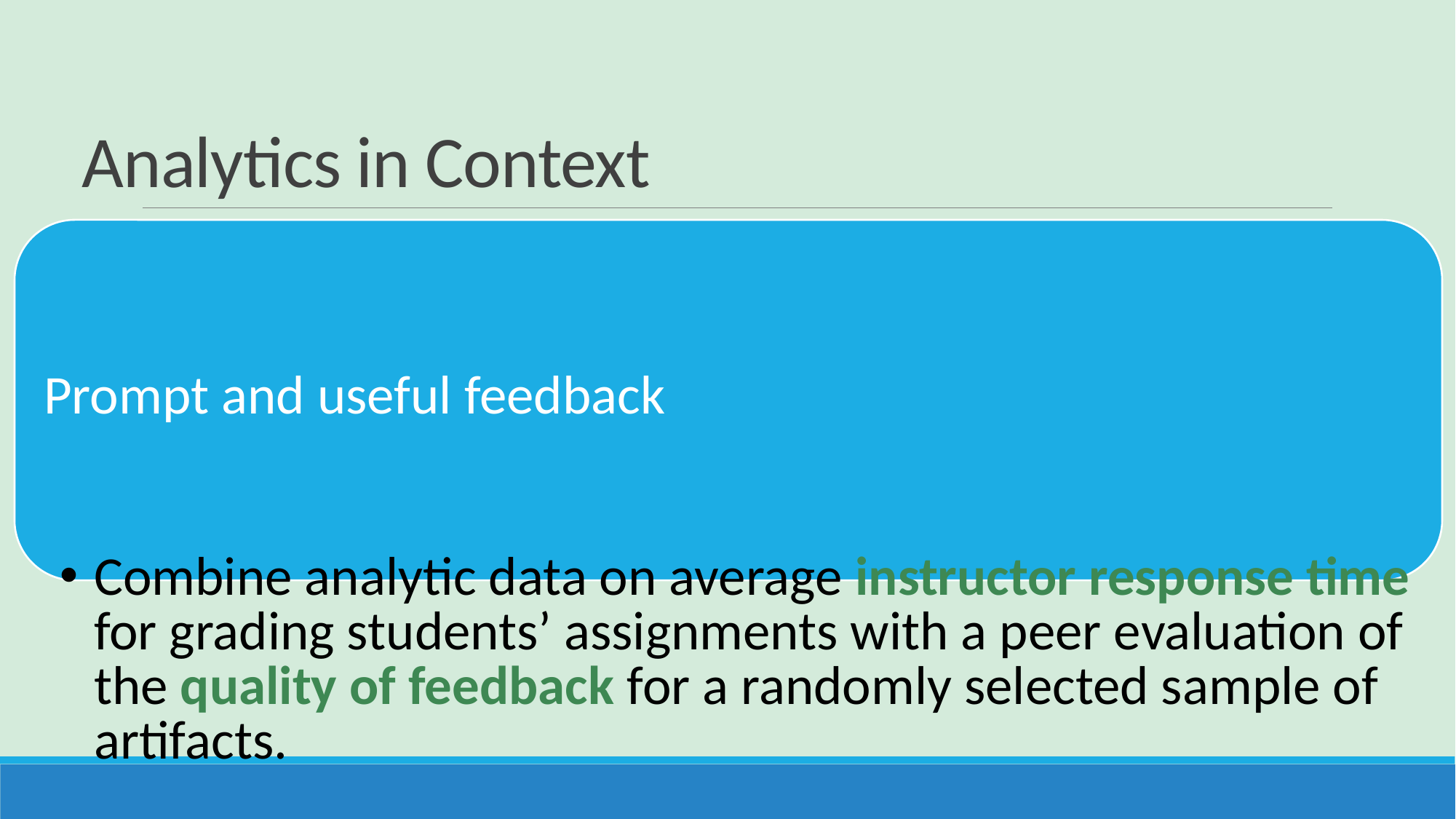

# Analytics in Context
Combine analytic data on average instructor response time for grading students’ assignments with a peer evaluation of the quality of feedback for a randomly selected sample of artifacts.
Prompt and useful feedback